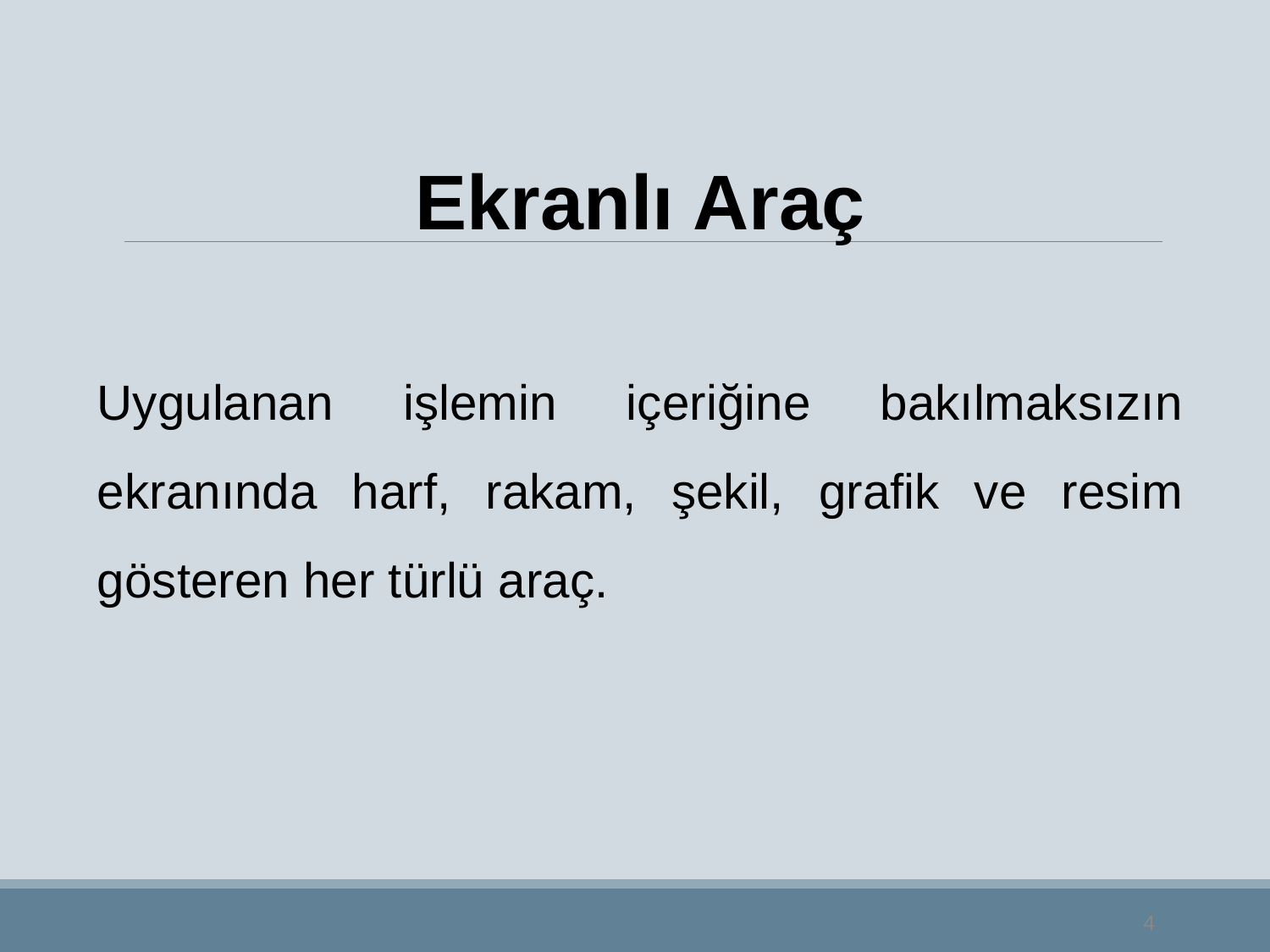

Ekranlı Araç

Uygulanan işlemin içeriğine bakılmaksızın ekranında harf, rakam, şekil, grafik ve resim gösteren her türlü araç.

4